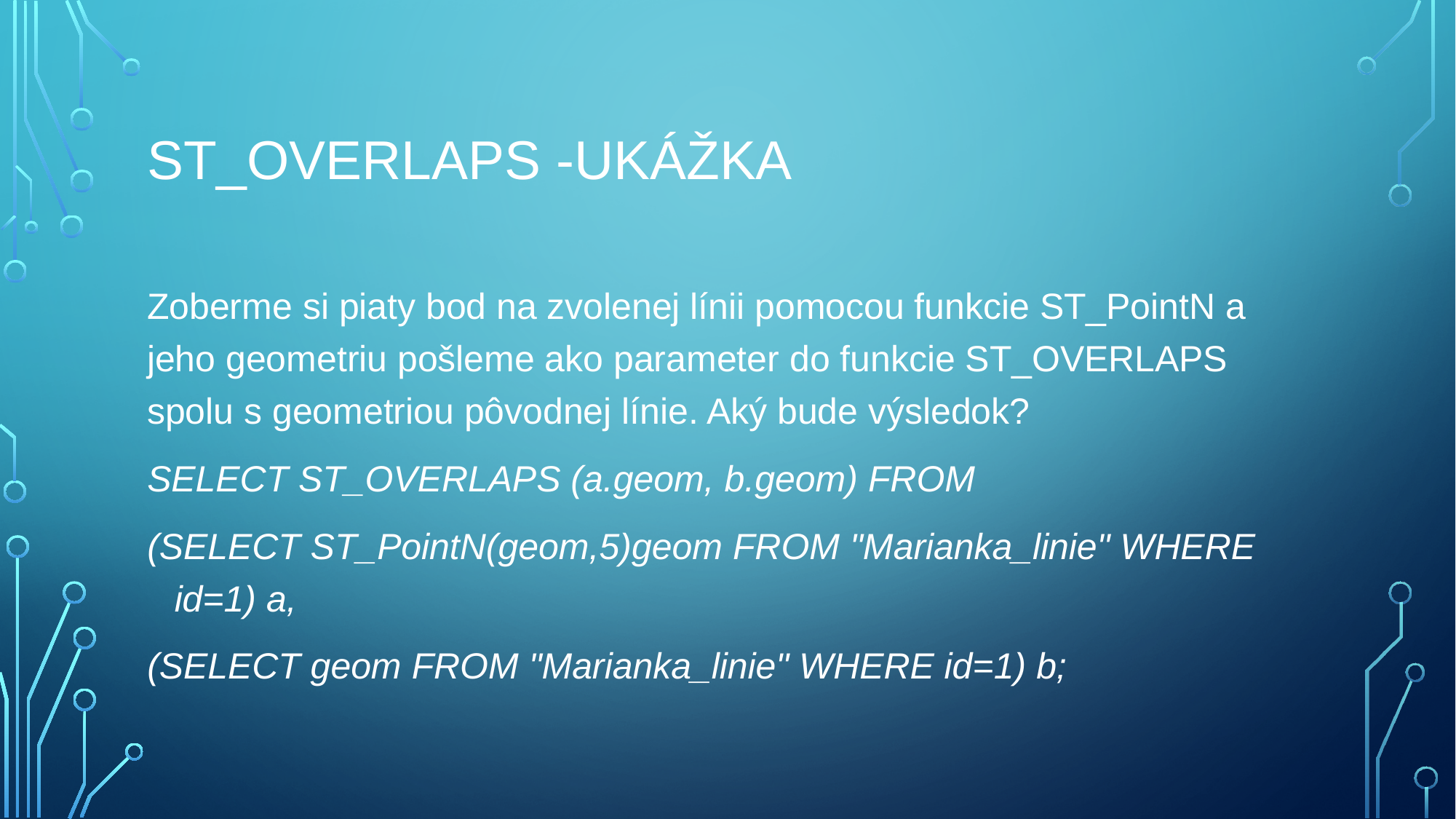

# ST_OVERLAPS -Ukážka
Zoberme si piaty bod na zvolenej línii pomocou funkcie ST_PointN a jeho geometriu pošleme ako parameter do funkcie ST_OVERLAPS spolu s geometriou pôvodnej línie. Aký bude výsledok?
SELECT ST_OVERLAPS (a.geom, b.geom) FROM
(SELECT ST_PointN(geom,5)geom FROM "Marianka_linie" WHERE id=1) a,
(SELECT geom FROM "Marianka_linie" WHERE id=1) b;